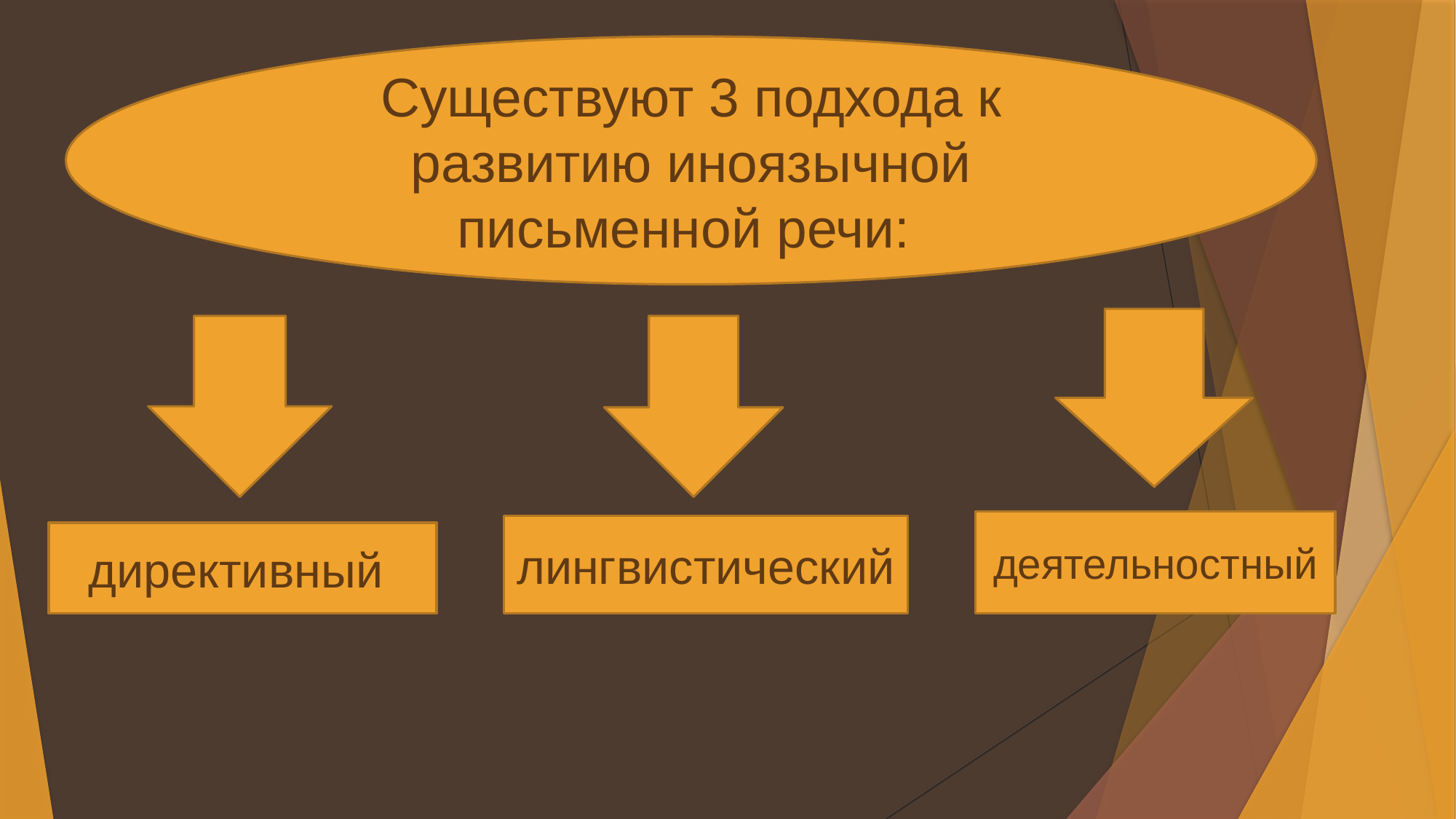

Существуют 3 подхода к развитию иноязычной письменной речи:

деятельностный
лингвистический
директивный